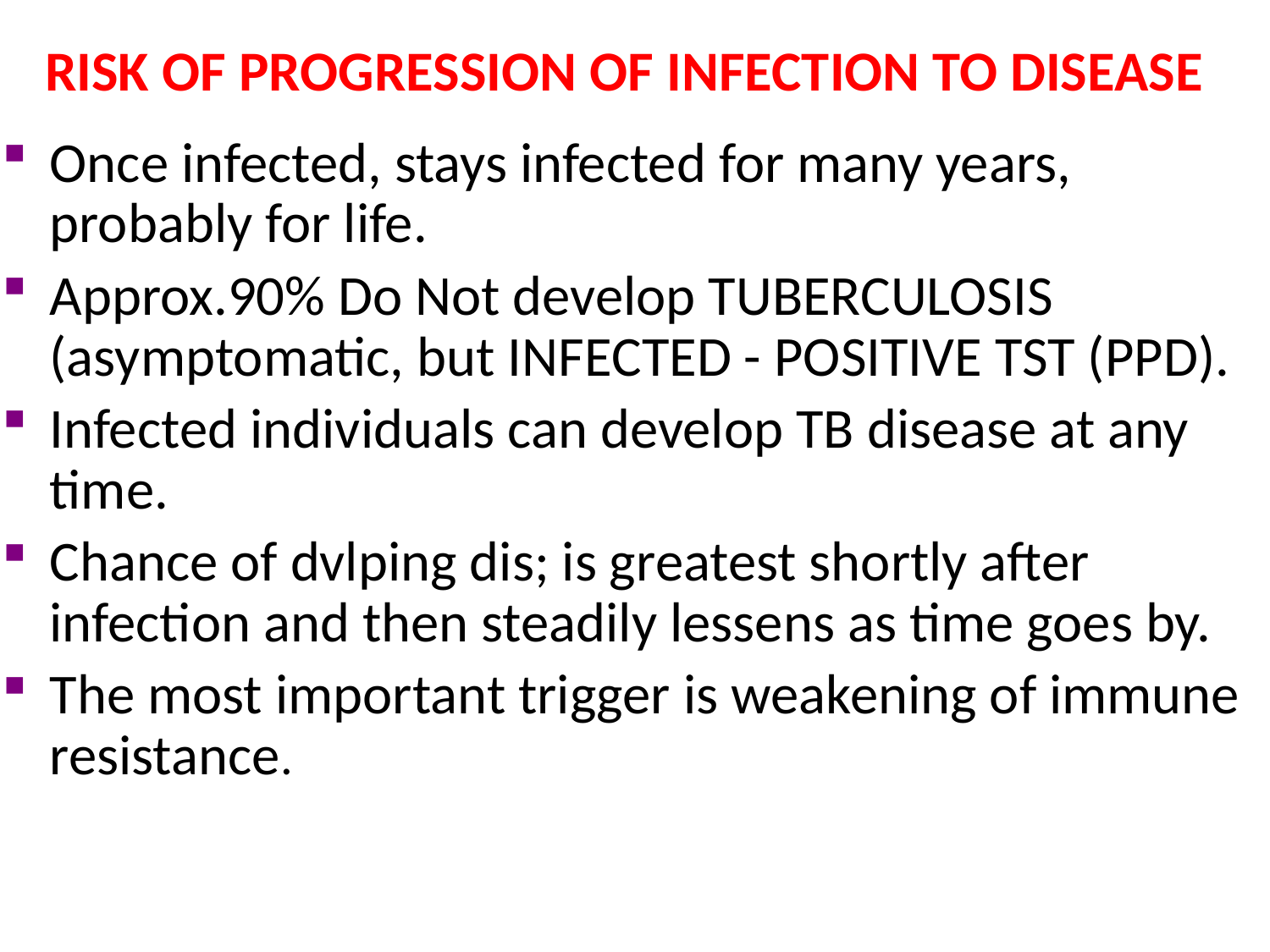

# RISK OF PROGRESSION OF INFECTION TO DISEASE
Once infected, stays infected for many years, probably for life.
Approx.90% Do Not develop TUBERCULOSIS (asymptomatic, but INFECTED - POSITIVE TST (PPD).
Infected individuals can develop TB disease at any time.
Chance of dvlping dis; is greatest shortly after infection and then steadily lessens as time goes by.
The most important trigger is weakening of immune resistance.